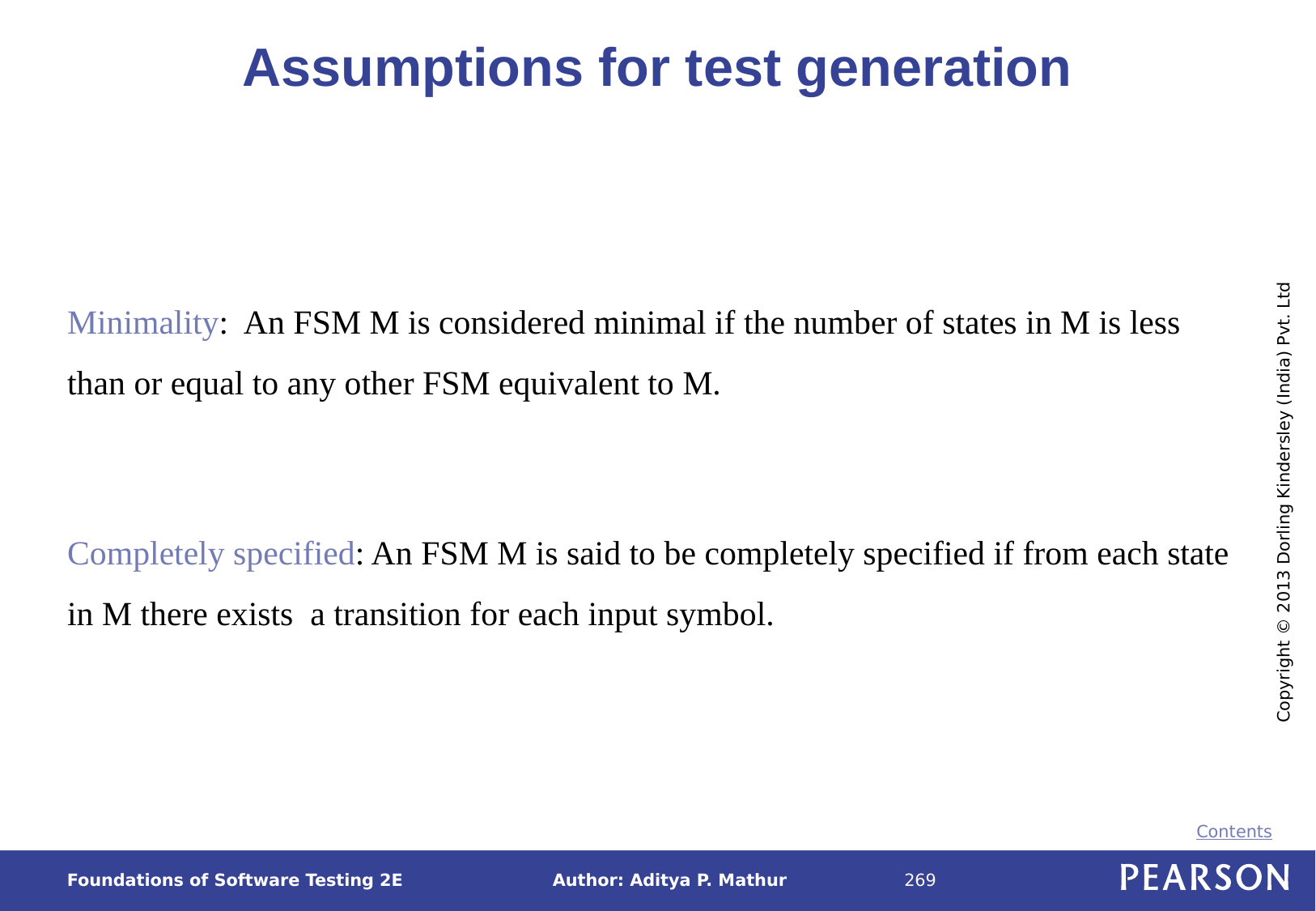

# Assumptions for test generation
Minimality:  An FSM M is considered minimal if the number of states in M is less than or equal to any other FSM equivalent to M.
Completely specified: An FSM M is said to be completely specified if from each state in M there exists  a transition for each input symbol.